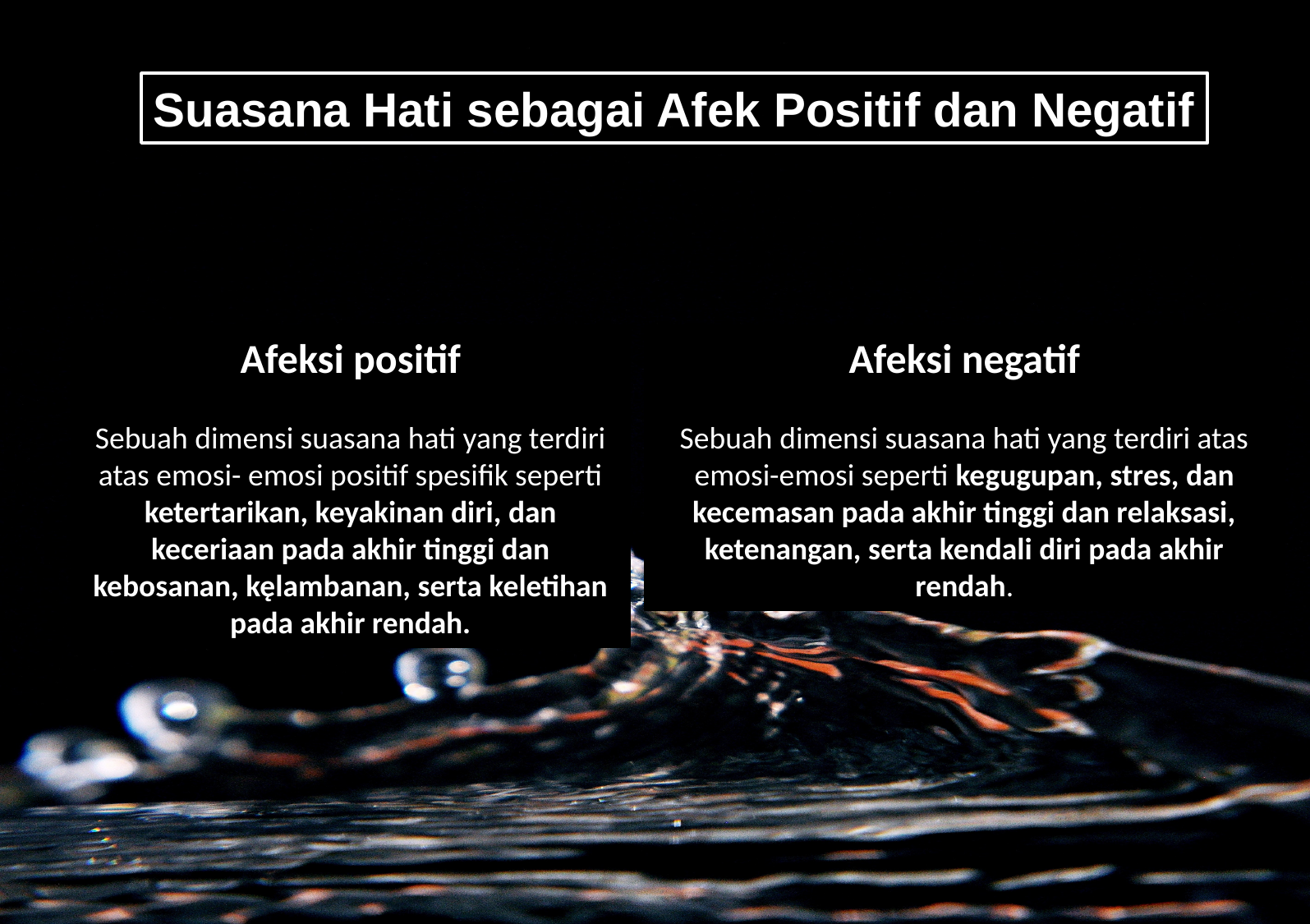

Suasana Hati sebagai Afek Positif dan Negatif
Afeksi positif

Sebuah dimensi suasana hati yang terdiri atas emosi- emosi positif spesifik seperti ketertarikan, keyakinan diri, dan keceriaan pada akhir tinggi dan kebosanan, kęlambanan, serta keletihan pada akhir rendah.
Afeksi negatif

Sebuah dimensi suasana hati yang terdiri atas emosi-emosi seperti kegugupan, stres, dan kecemasan pada akhir tinggi dan relaksasi, ketenangan, serta kendali diri pada akhir rendah.